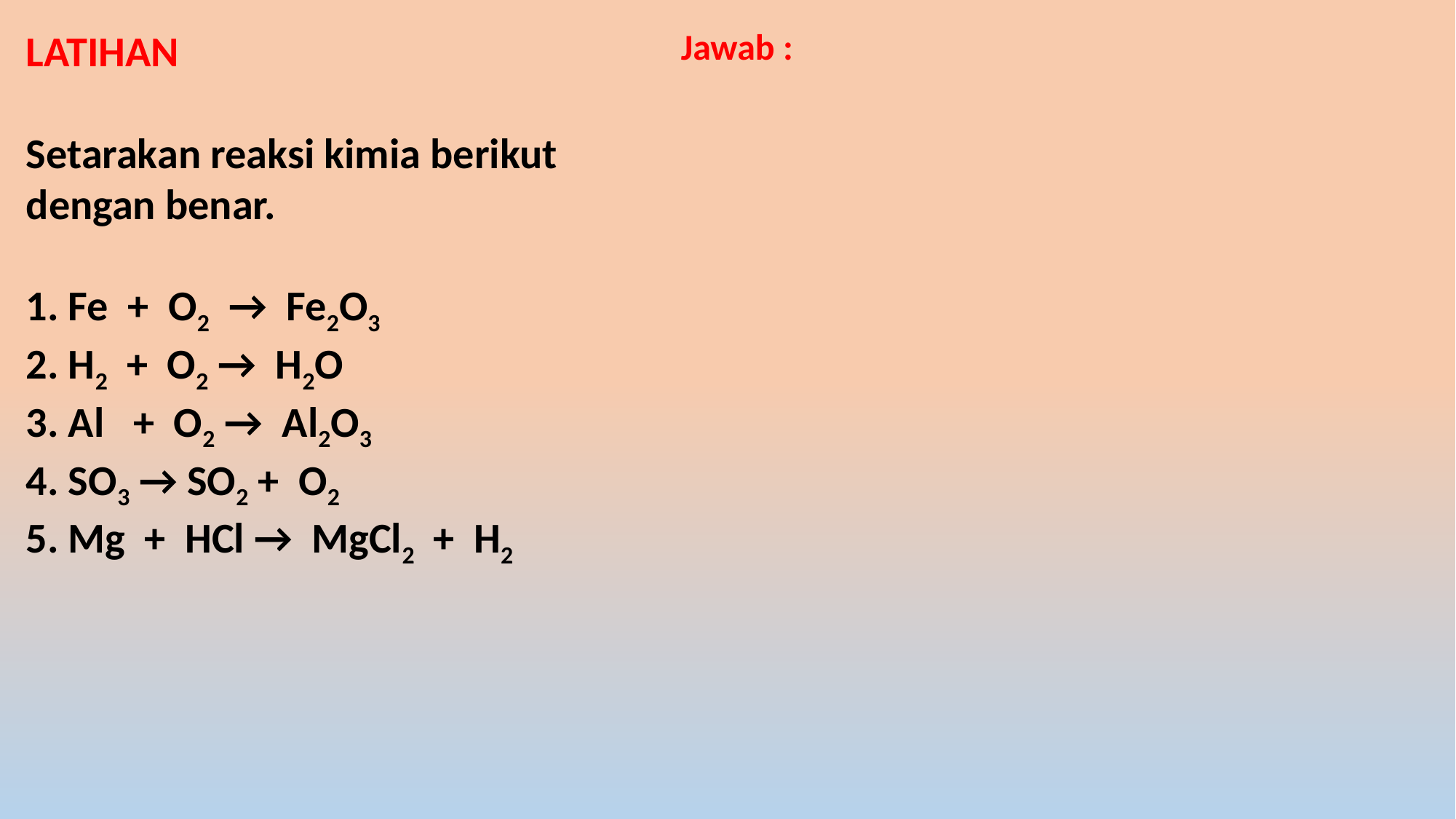

LATIHAN

Setarakan reaksi kimia berikut dengan benar.

1. Fe  +  O2  →  Fe2O3
2. H2  +  O2 →  H2O
3. Al   +  O2 →  Al2O3
4. SO3 → SO2 +  O2
5. Mg  +  HCl →  MgCl2  +  H2

Jawab :